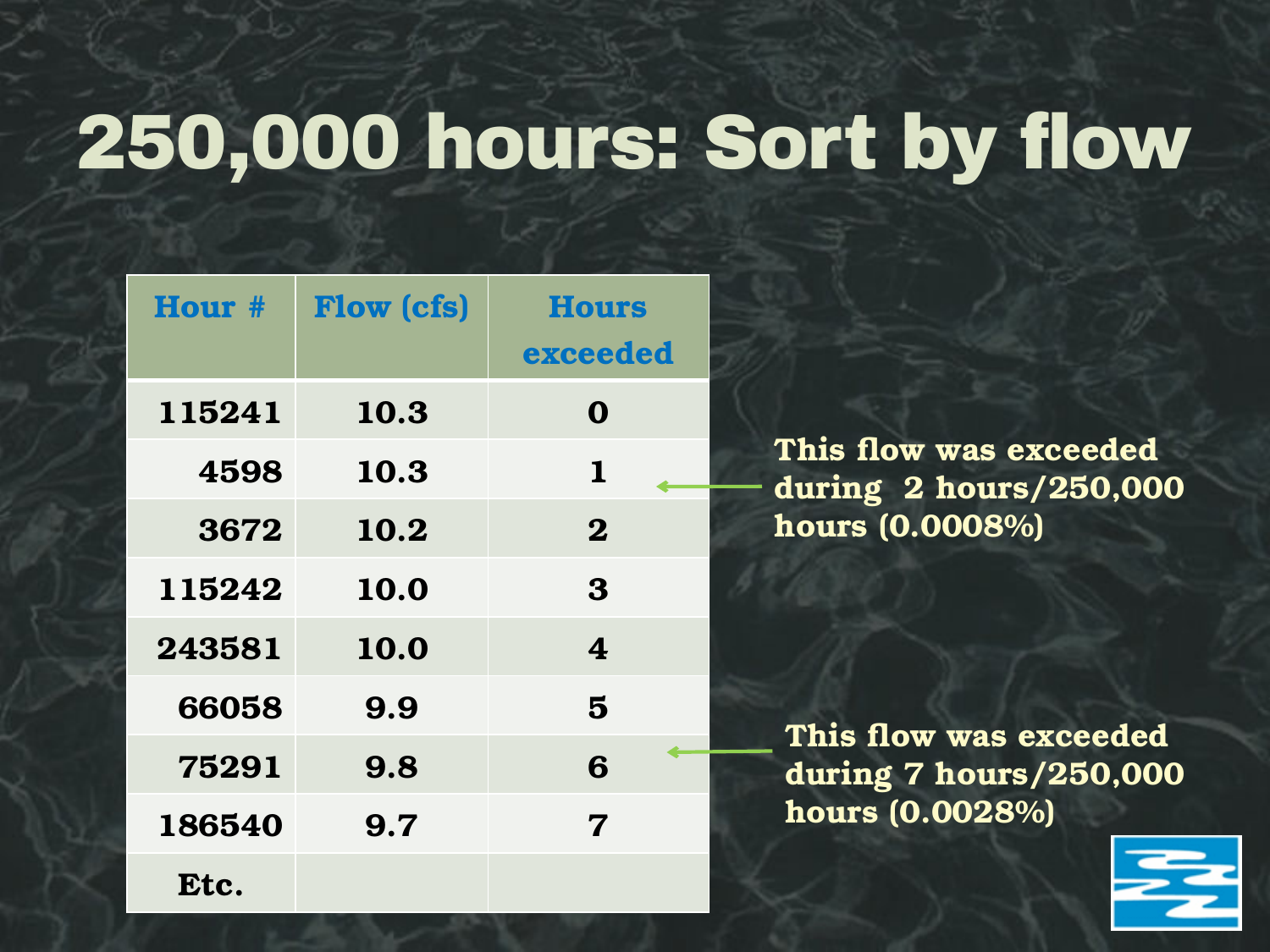

# 250,000 hours: Sort by flow
| Hour # | Flow (cfs) | Hours exceeded |
| --- | --- | --- |
| 115241 | 10.3 | 0 |
| 4598 | 10.3 | 1 |
| 3672 | 10.2 | 2 |
| 115242 | 10.0 | 3 |
| 243581 | 10.0 | 4 |
| 66058 | 9.9 | 5 |
| 75291 | 9.8 | 6 |
| 186540 | 9.7 | 7 |
| Etc. |  |  |
This flow was exceeded during  2 hours/250,000 hours (0.0008%)
This flow was exceeded during 7 hours/250,000 hours (0.0028%)